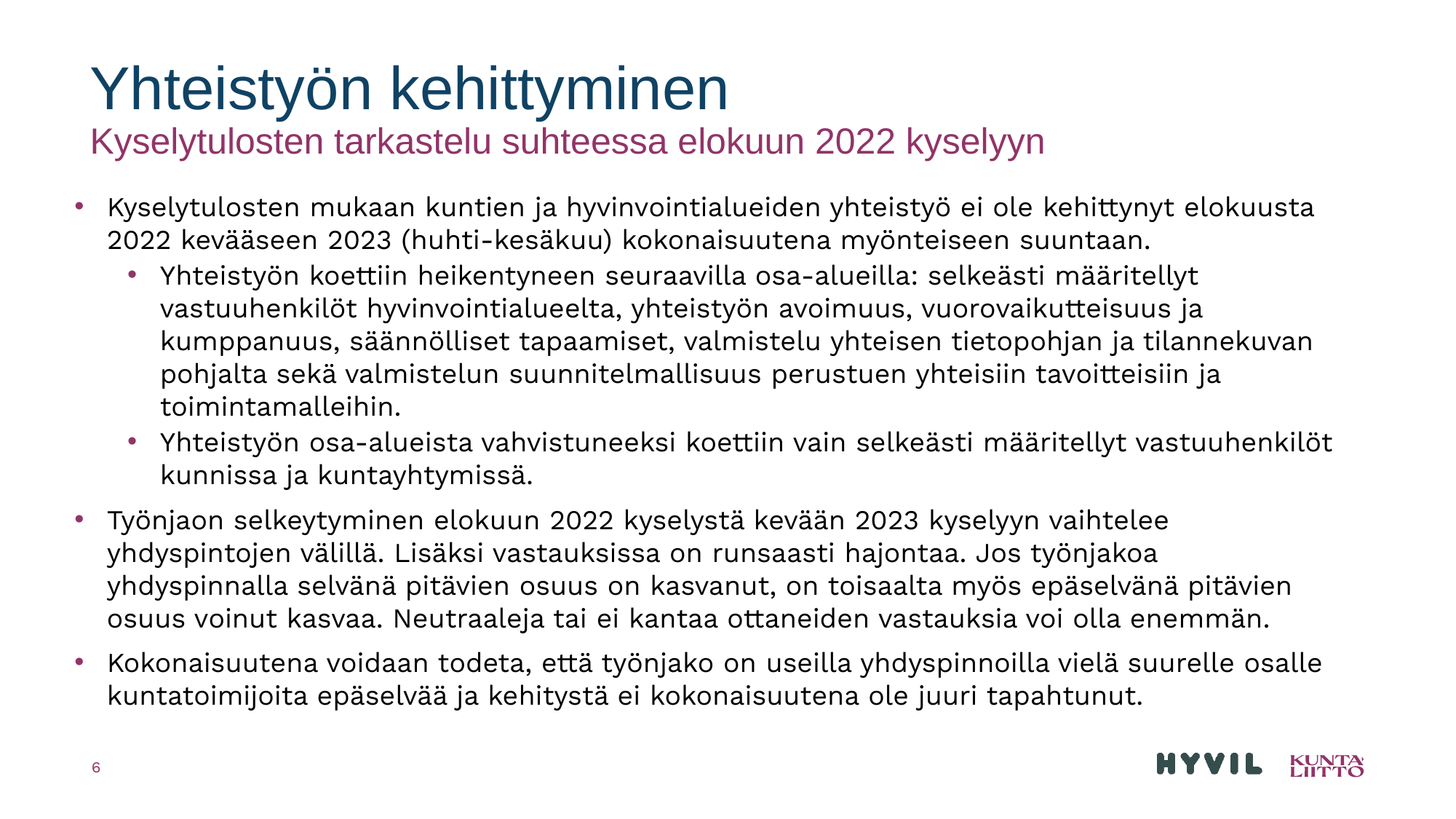

# Yhteistyön kehittyminen Kyselytulosten tarkastelu suhteessa elokuun 2022 kyselyyn
Kyselytulosten mukaan kuntien ja hyvinvointialueiden yhteistyö ei ole kehittynyt elokuusta 2022 kevääseen 2023 (huhti-kesäkuu) kokonaisuutena myönteiseen suuntaan.
Yhteistyön koettiin heikentyneen seuraavilla osa-alueilla: selkeästi määritellyt vastuuhenkilöt hyvinvointialueelta, yhteistyön avoimuus, vuorovaikutteisuus ja kumppanuus, säännölliset tapaamiset, valmistelu yhteisen tietopohjan ja tilannekuvan pohjalta sekä valmistelun suunnitelmallisuus perustuen yhteisiin tavoitteisiin ja toimintamalleihin.
Yhteistyön osa-alueista vahvistuneeksi koettiin vain selkeästi määritellyt vastuuhenkilöt kunnissa ja kuntayhtymissä.
Työnjaon selkeytyminen elokuun 2022 kyselystä kevään 2023 kyselyyn vaihtelee yhdyspintojen välillä. Lisäksi vastauksissa on runsaasti hajontaa. Jos työnjakoa yhdyspinnalla selvänä pitävien osuus on kasvanut, on toisaalta myös epäselvänä pitävien osuus voinut kasvaa. Neutraaleja tai ei kantaa ottaneiden vastauksia voi olla enemmän.
Kokonaisuutena voidaan todeta, että työnjako on useilla yhdyspinnoilla vielä suurelle osalle kuntatoimijoita epäselvää ja kehitystä ei kokonaisuutena ole juuri tapahtunut.

6